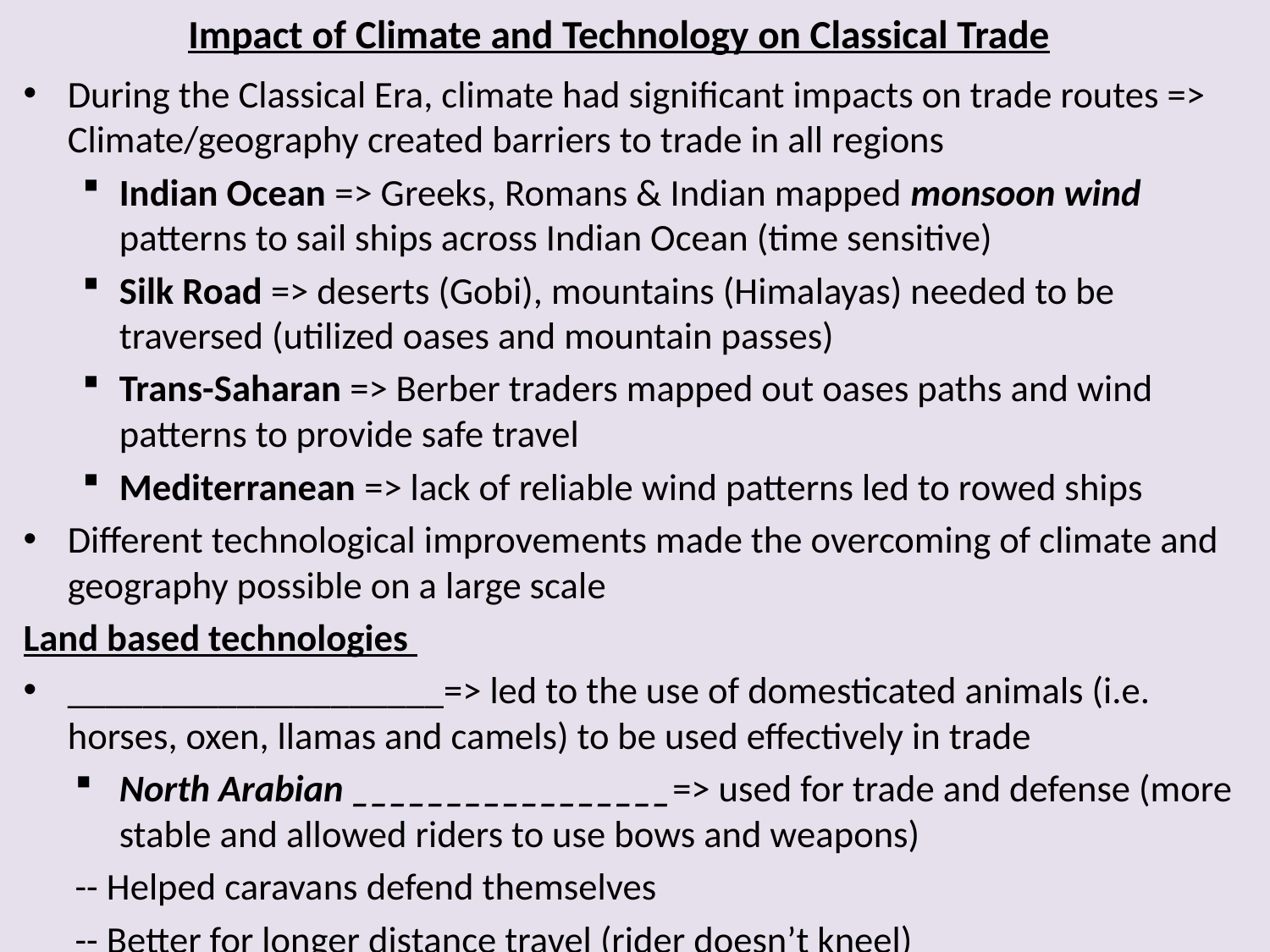

# Impact of Climate and Technology on Classical Trade
During the Classical Era, climate had significant impacts on trade routes => Climate/geography created barriers to trade in all regions
Indian Ocean => Greeks, Romans & Indian mapped monsoon wind patterns to sail ships across Indian Ocean (time sensitive)
Silk Road => deserts (Gobi), mountains (Himalayas) needed to be traversed (utilized oases and mountain passes)
Trans-Saharan => Berber traders mapped out oases paths and wind patterns to provide safe travel
Mediterranean => lack of reliable wind patterns led to rowed ships
Different technological improvements made the overcoming of climate and geography possible on a large scale
Land based technologies
____________________=> led to the use of domesticated animals (i.e. horses, oxen, llamas and camels) to be used effectively in trade
North Arabian _________________=> used for trade and defense (more stable and allowed riders to use bows and weapons)
	-- Helped caravans defend themselves
	-- Better for longer distance travel (rider doesn’t kneel)